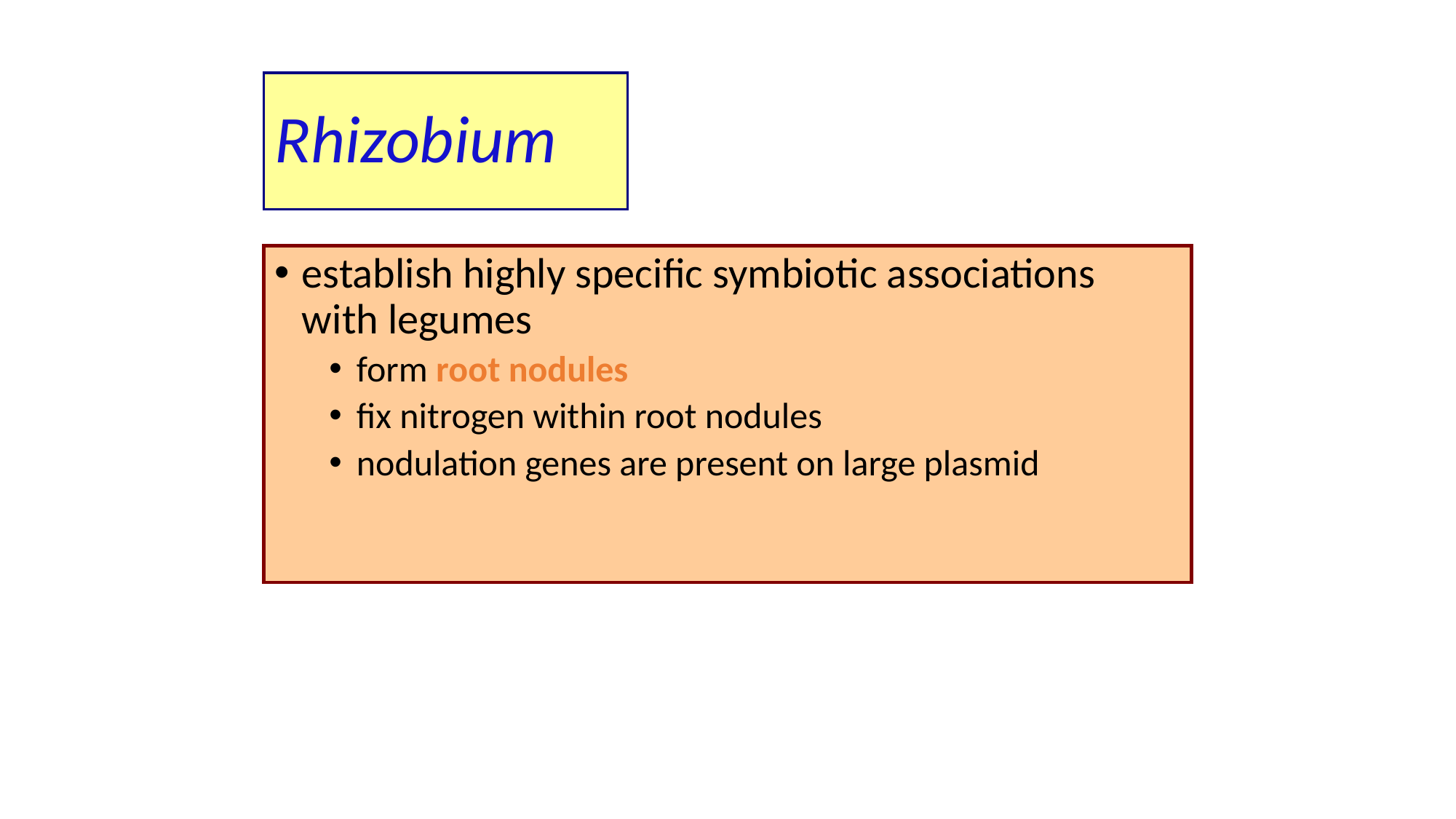

# Rhizobium
establish highly specific symbiotic associations with legumes
form root nodules
fix nitrogen within root nodules
nodulation genes are present on large plasmid